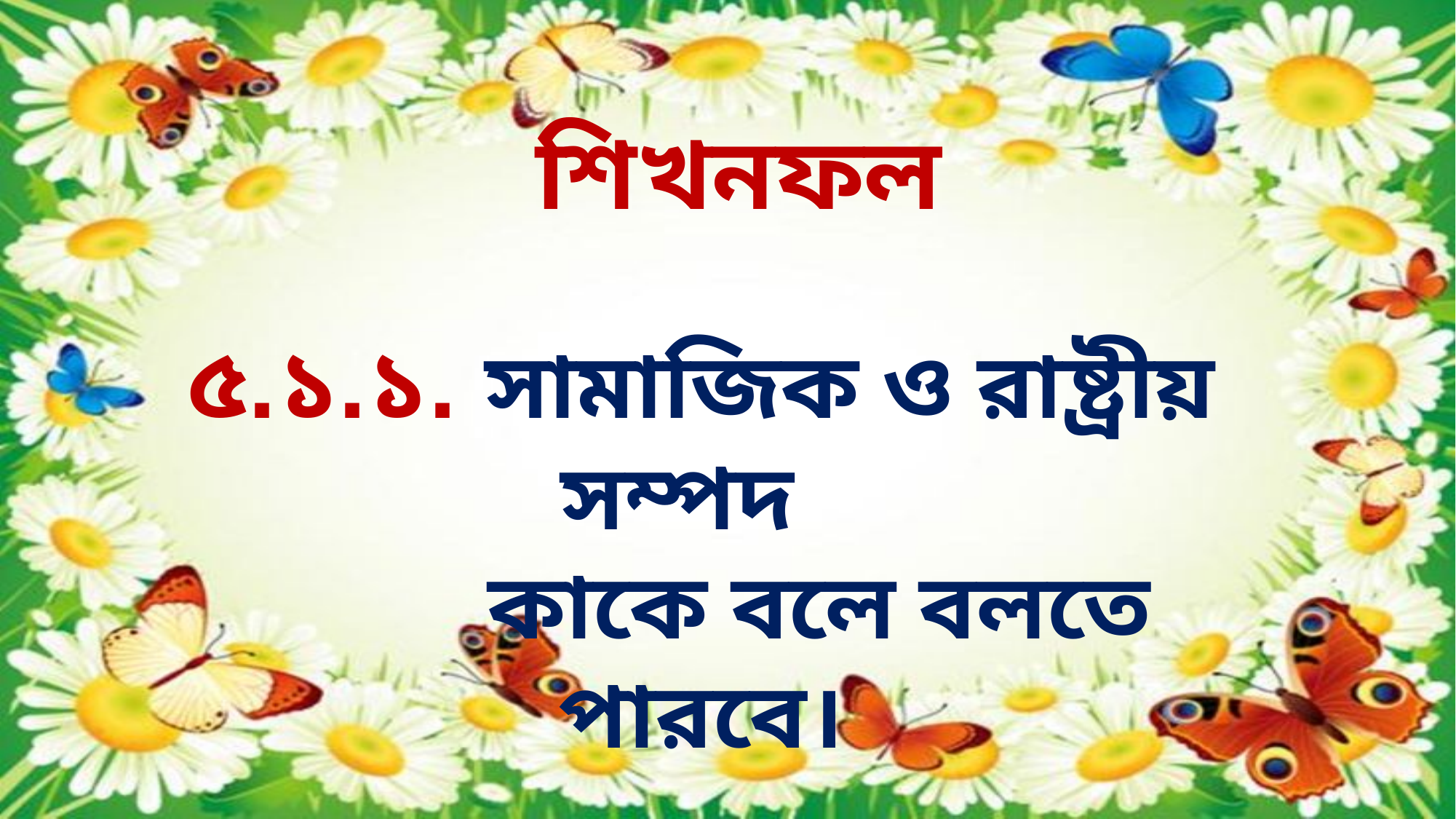

শিখনফল

৫.১.১. সামাজিক ও রাষ্ট্রীয় সম্পদ
          কাকে বলে বলতে পারবে।